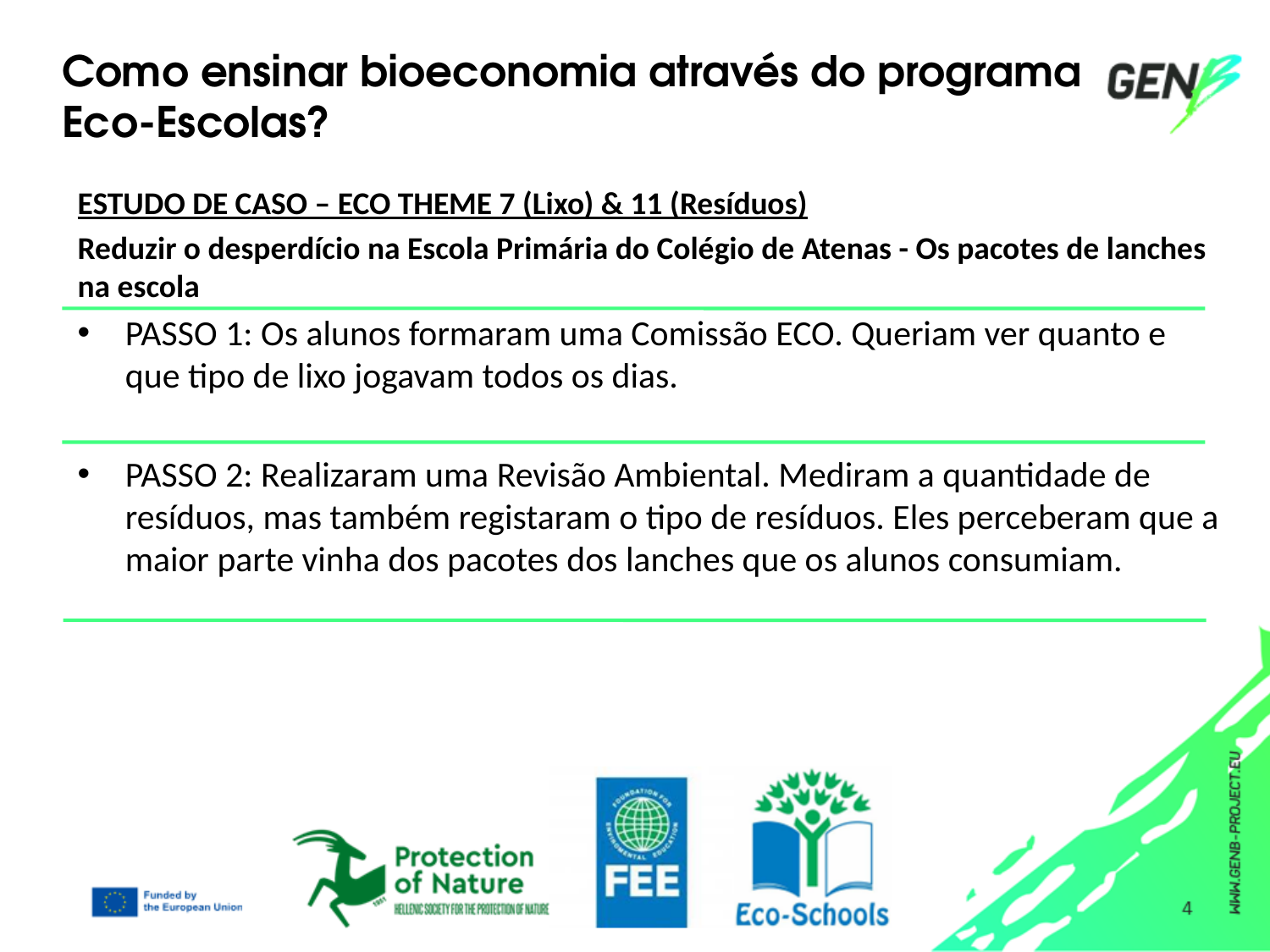

# Como ensinar bioeconomia através do programa Eco-Escolas?
ESTUDO DE CASO – ECO THEME 7 (Lixo) & 11 (Resíduos)
Reduzir o desperdício na Escola Primária do Colégio de Atenas - Os pacotes de lanches na escola
PASSO 1: Os alunos formaram uma Comissão ECO. Queriam ver quanto e que tipo de lixo jogavam todos os dias.

PASSO 2: Realizaram uma Revisão Ambiental. Mediram a quantidade de resíduos, mas também registaram o tipo de resíduos. Eles perceberam que a maior parte vinha dos pacotes dos lanches que os alunos consumiam.